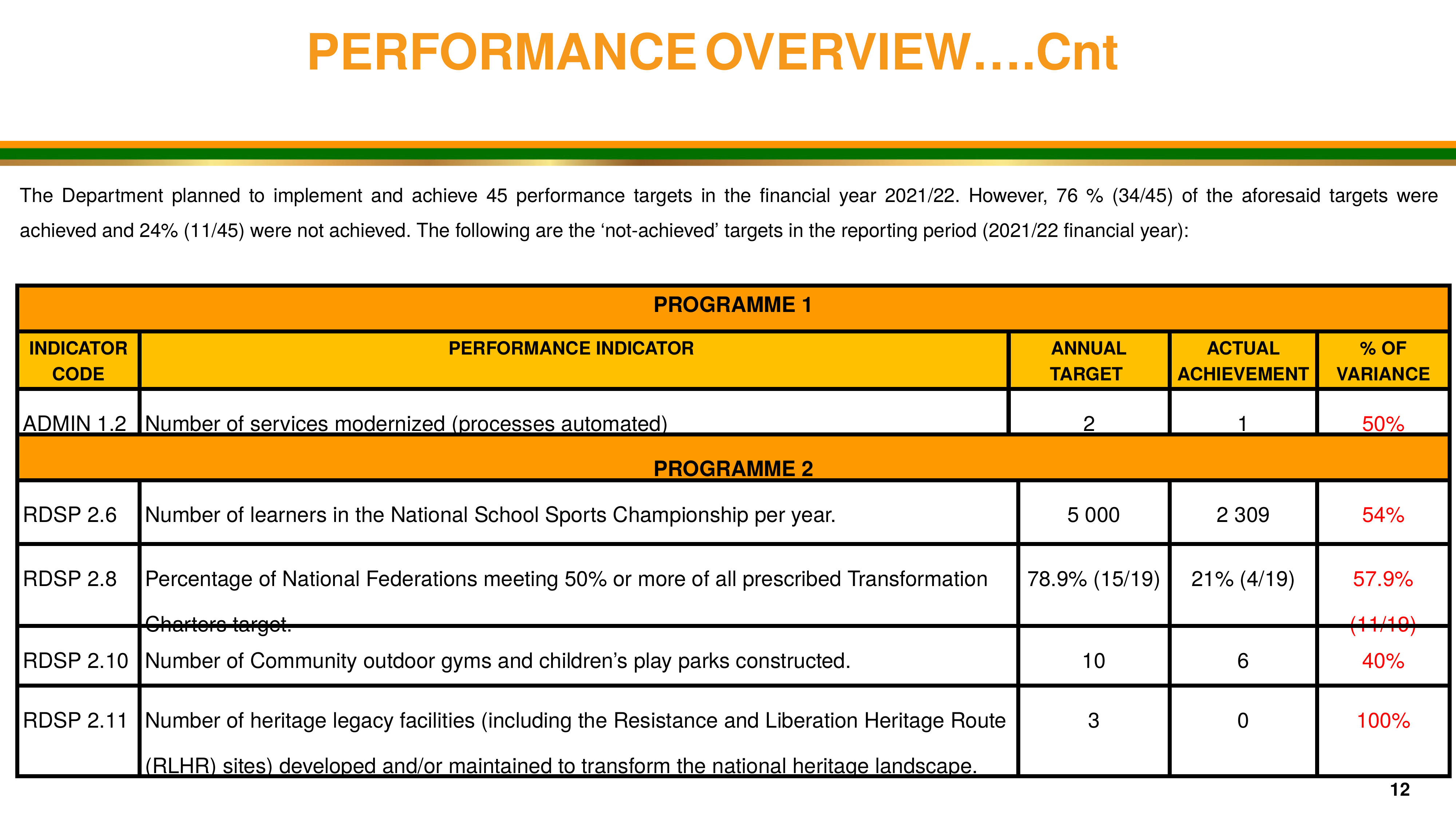

PERFORMANCE OVERVIEW….Cnt
The Department planned to implement and achieve 45 performance targets in the financial year 2021/22. However, 76 % (34/45) of the aforesaid targets were achieved and 24% (11/45) were not achieved. The following are the ‘not-achieved’ targets in the reporting period (2021/22 financial year):

| PROGRAMME 1 |  |  |  |  |  |
| --- | --- | --- | --- | --- | --- |
| INDICATOR CODE | PERFORMANCE INDICATOR | ANNUAL TARGET |  | ACTUAL ACHIEVEMENT | % OF VARIANCE |
| ADMIN 1.2 | Number of services modernized (processes automated) | 2 |  | 1 | 50% |
| PROGRAMME 2 |  |  |  |  |  |
| RDSP 2.6 | Number of learners in the National School Sports Championship per year. | 5 000 | 5 000 | 2 309 | 54% |
| RDSP 2.8 | Percentage of National Federations meeting 50% or more of all prescribed Transformation Charters target. | 78.9% (15/19) | 78.9% (15/19) | 21% (4/19) | 57.9% (11/19) |
| RDSP 2.10 | Number of Community outdoor gyms and children’s play parks constructed. | 10 | 10 | 6 | 40% |
| RDSP 2.11 | Number of heritage legacy facilities (including the Resistance and Liberation Heritage Route (RLHR) sites) developed and/or maintained to transform the national heritage landscape. | 3 | 3 | 0 | 100% |
12